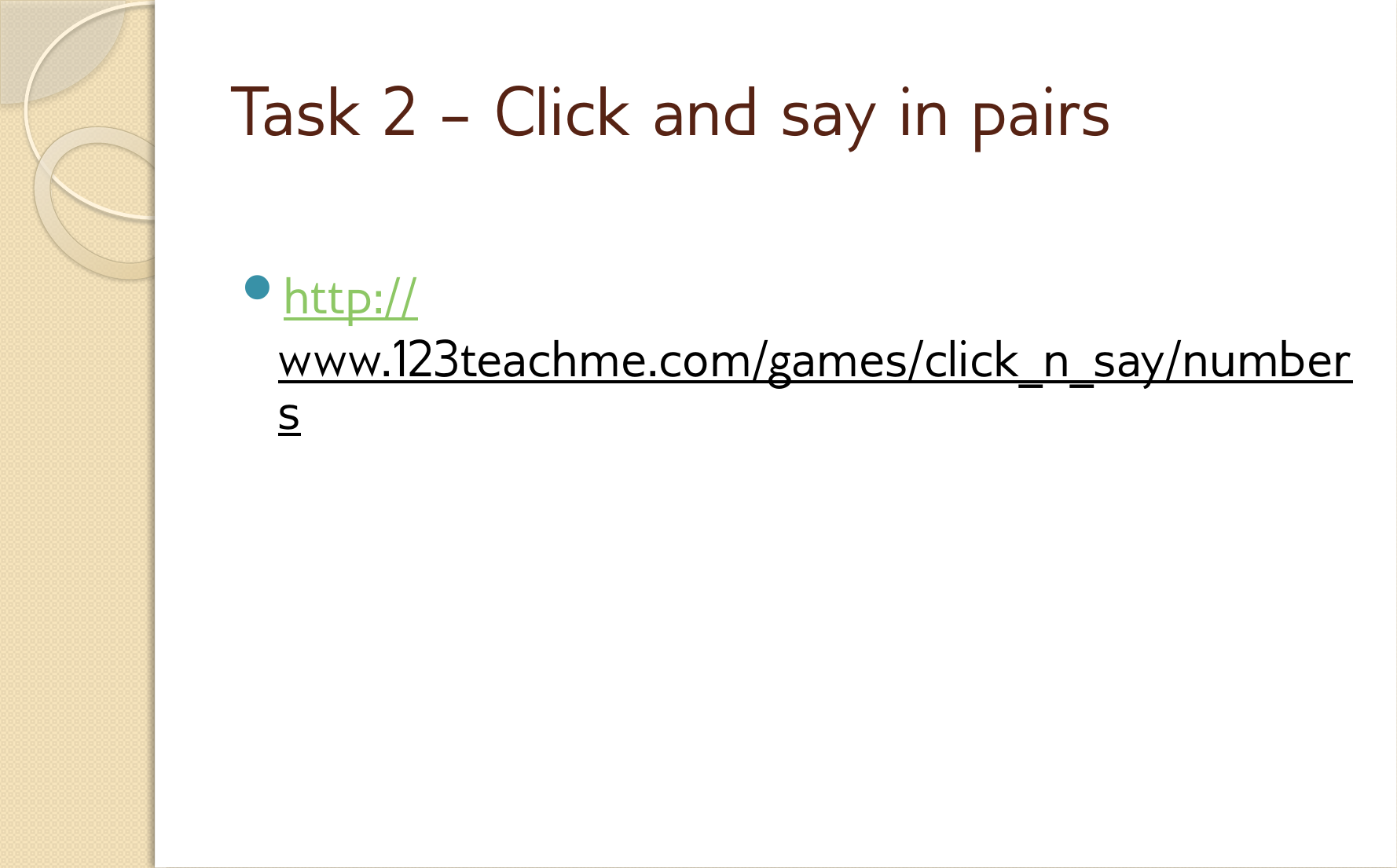

# Task 2 – Click and say in pairs

http://www.123teachme.com/games/click_n_say/numbers